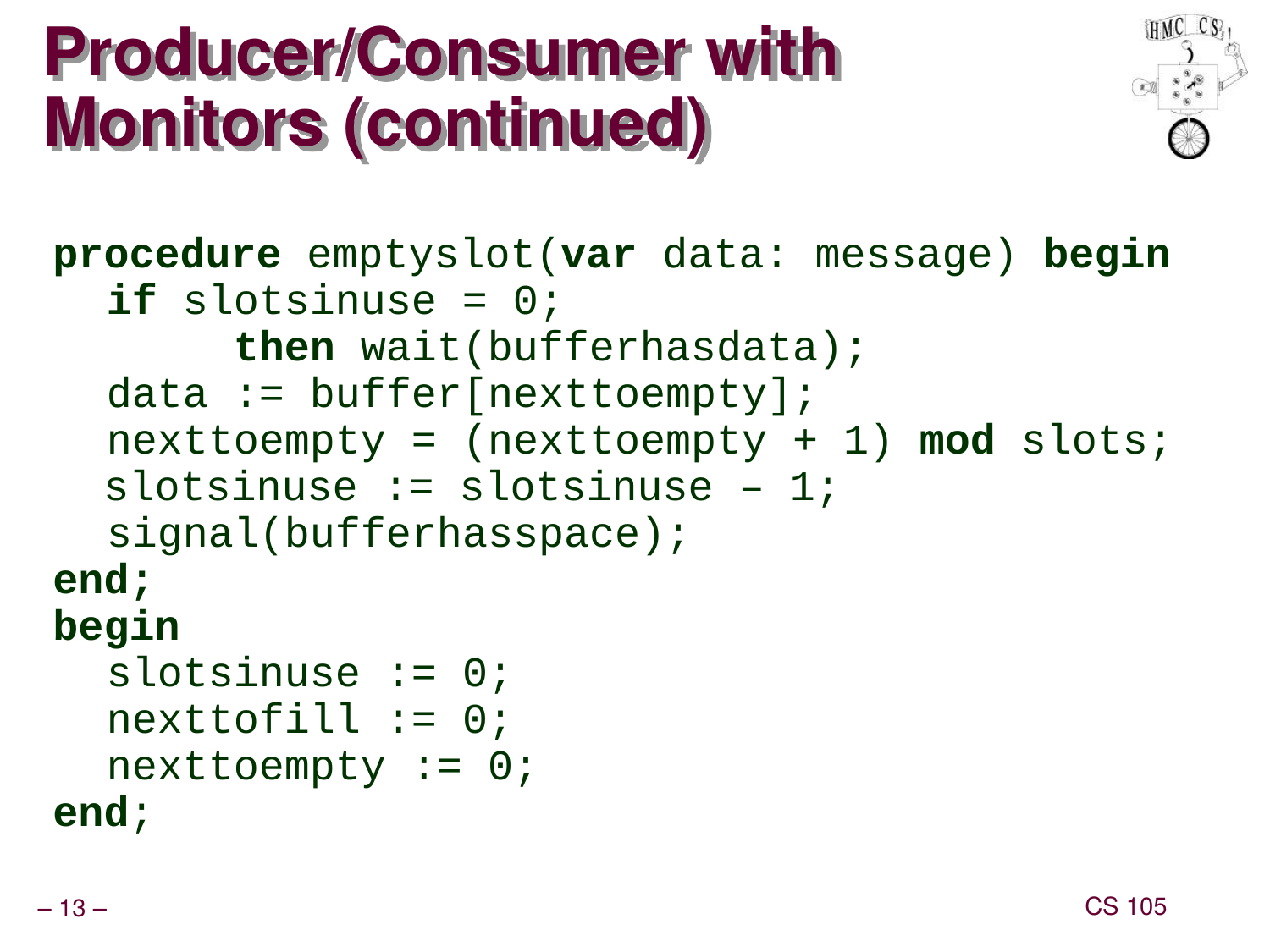

# Producer/Consumer with Monitors (continued)

procedure emptyslot(var data: message) begin
	if slotsinuse = 0;
		then wait(bufferhasdata);
	data := buffer[nexttoempty];
	nexttoempty = (nexttoempty + 1) mod slots;
  slotsinuse := slotsinuse – 1;
	signal(bufferhasspace);
end;
begin
	slotsinuse := 0;
	nexttofill := 0;
	nexttoempty := 0;
end;